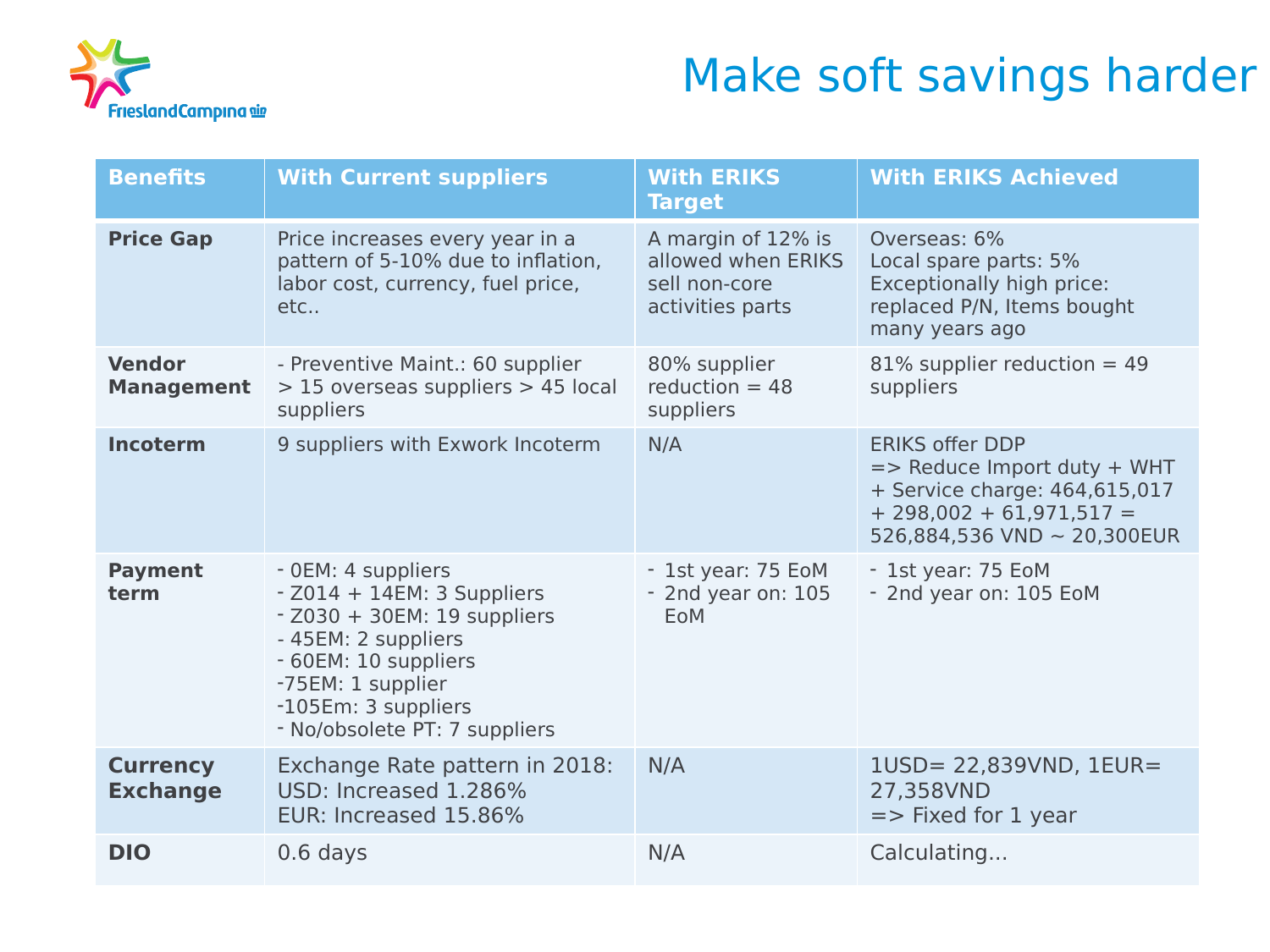

# Make soft savings harder
| Benefits | With Current suppliers | With ERIKS Target | With ERIKS Achieved |
| --- | --- | --- | --- |
| Price Gap | Price increases every year in a pattern of 5-10% due to inflation, labor cost, currency, fuel price, etc.. | A margin of 12% is allowed when ERIKS sell non-core activities parts | Overseas: 6% Local spare parts: 5% Exceptionally high price: replaced P/N, Items bought many years ago |
| Vendor Management | - Preventive Maint.: 60 supplier > 15 overseas suppliers > 45 local suppliers | 80% supplier reduction = 48 suppliers | 81% supplier reduction = 49 suppliers |
| Incoterm | 9 suppliers with Exwork Incoterm | N/A | ERIKS offer DDP => Reduce Import duty + WHT + Service charge: 464,615,017 + 298,002 + 61,971,517 = 526,884,536 VND ~ 20,300EUR |
| Payment term | 0EM: 4 suppliers Z014 + 14EM: 3 Suppliers Z030 + 30EM: 19 suppliers - 45EM: 2 suppliers 60EM: 10 suppliers 75EM: 1 supplier 105Em: 3 suppliers No/obsolete PT: 7 suppliers | 1st year: 75 EoM 2nd year on: 105 EoM | 1st year: 75 EoM 2nd year on: 105 EoM |
| Currency Exchange | Exchange Rate pattern in 2018: USD: Increased 1.286% EUR: Increased 15.86% | N/A | 1USD= 22,839VND, 1EUR= 27,358VND => Fixed for 1 year |
| DIO | 0.6 days | N/A | Calculating... |